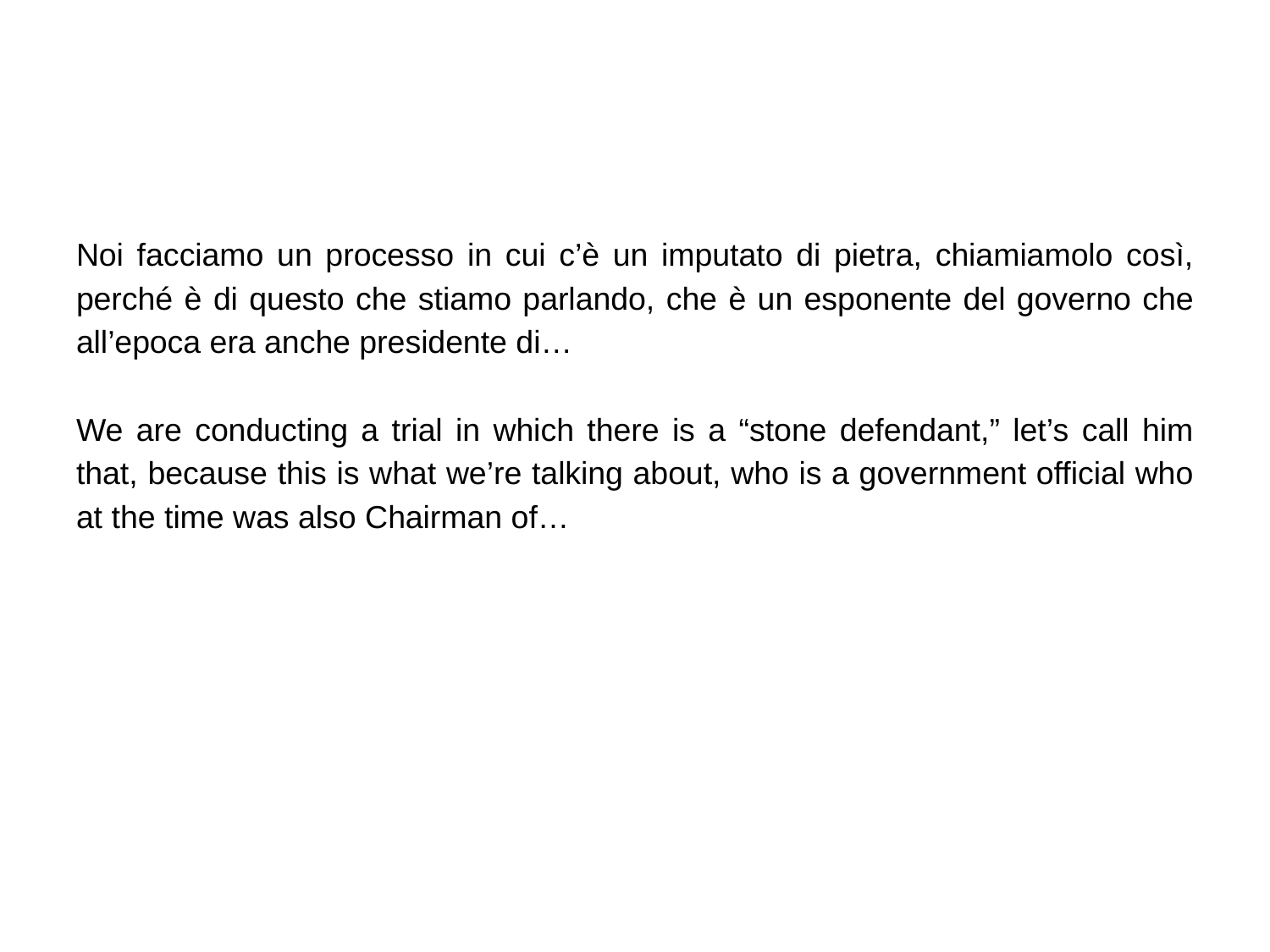

#
Noi facciamo un processo in cui c’è un imputato di pietra, chiamiamolo così, perché è di questo che stiamo parlando, che è un esponente del governo che all’epoca era anche presidente di…

We are conducting a trial in which there is a “stone defendant,” let’s call him that, because this is what we’re talking about, who is a government official who at the time was also Chairman of…